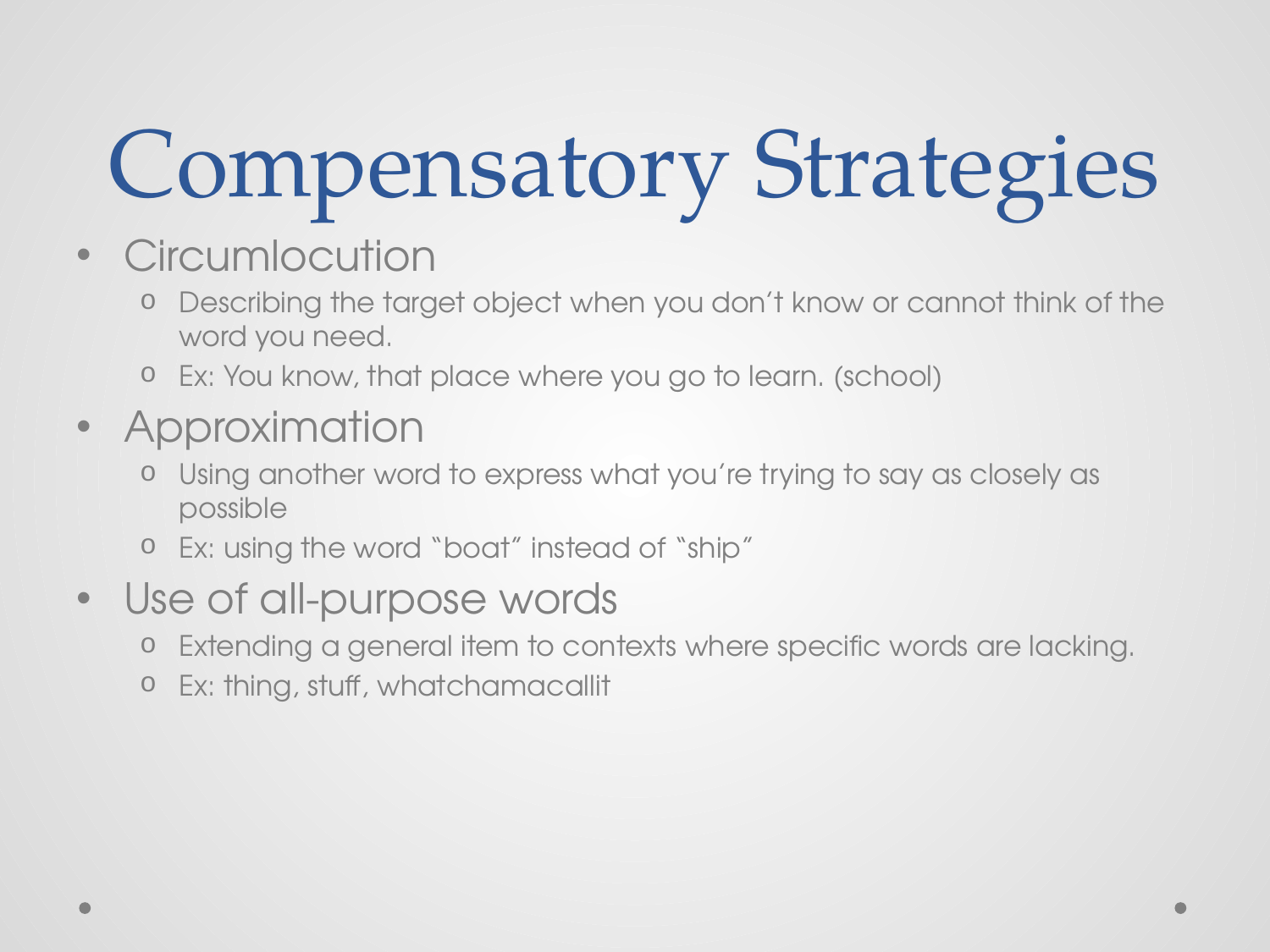

# Compensatory Strategies
Circumlocution
Describing the target object when you don’t know or cannot think of the word you need.
Ex: You know, that place where you go to learn. (school)
Approximation
Using another word to express what you’re trying to say as closely as possible
Ex: using the word “boat” instead of “ship”
Use of all-purpose words
Extending a general item to contexts where specific words are lacking.
Ex: thing, stuff, whatchamacallit